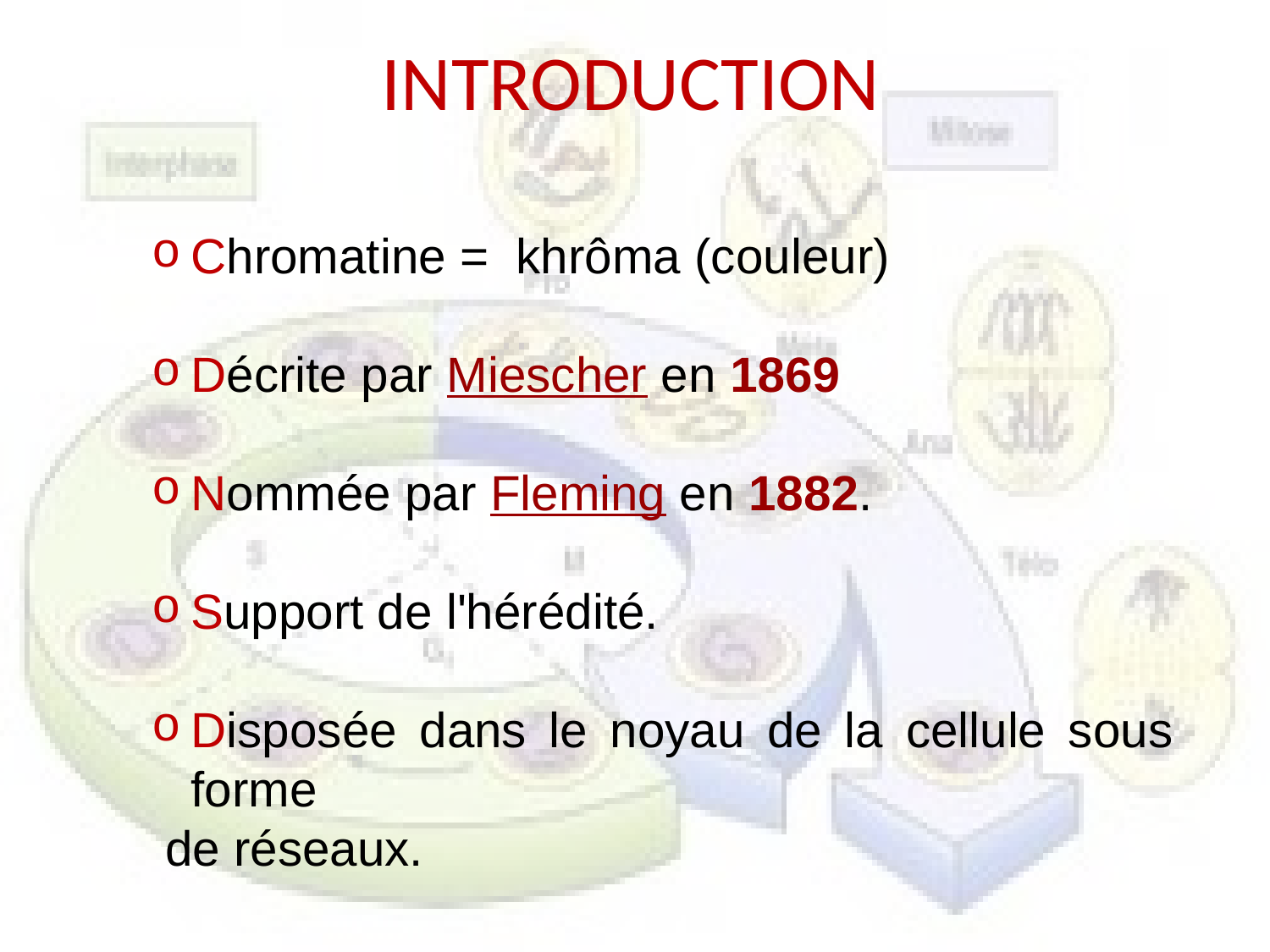

# INTRODUCTION
Chromatine =  khrôma (couleur)

Décrite par Miescher en 1869

Nommée par Fleming en 1882.

Support de l'hérédité.

Disposée dans le noyau de la cellule sous forme
 de réseaux.